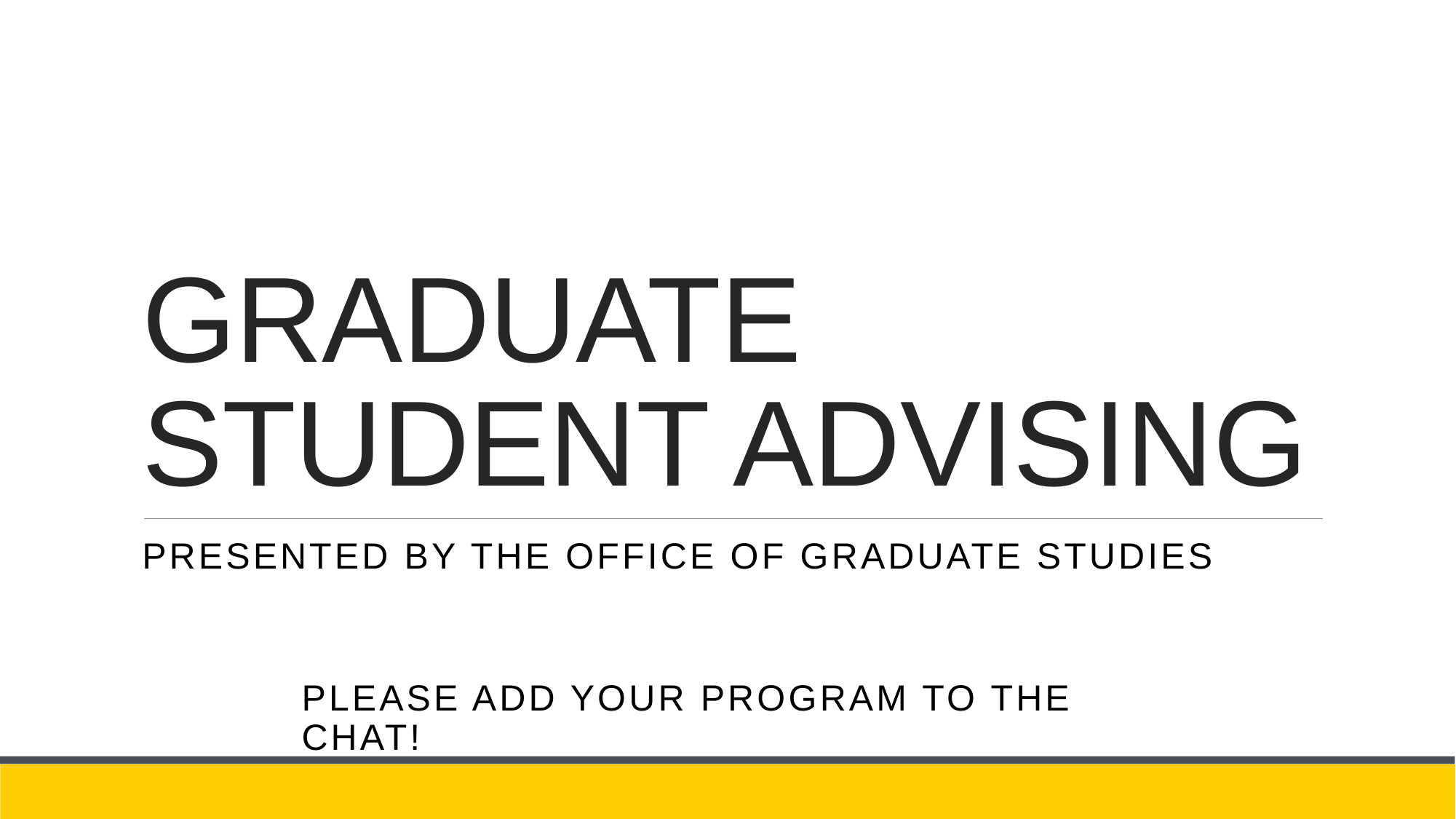

# GRADUATE STUDENT ADVISING
Presented by the office of graduate studies
PLEASE ADD YOUR PROGRAM TO THE CHAT!